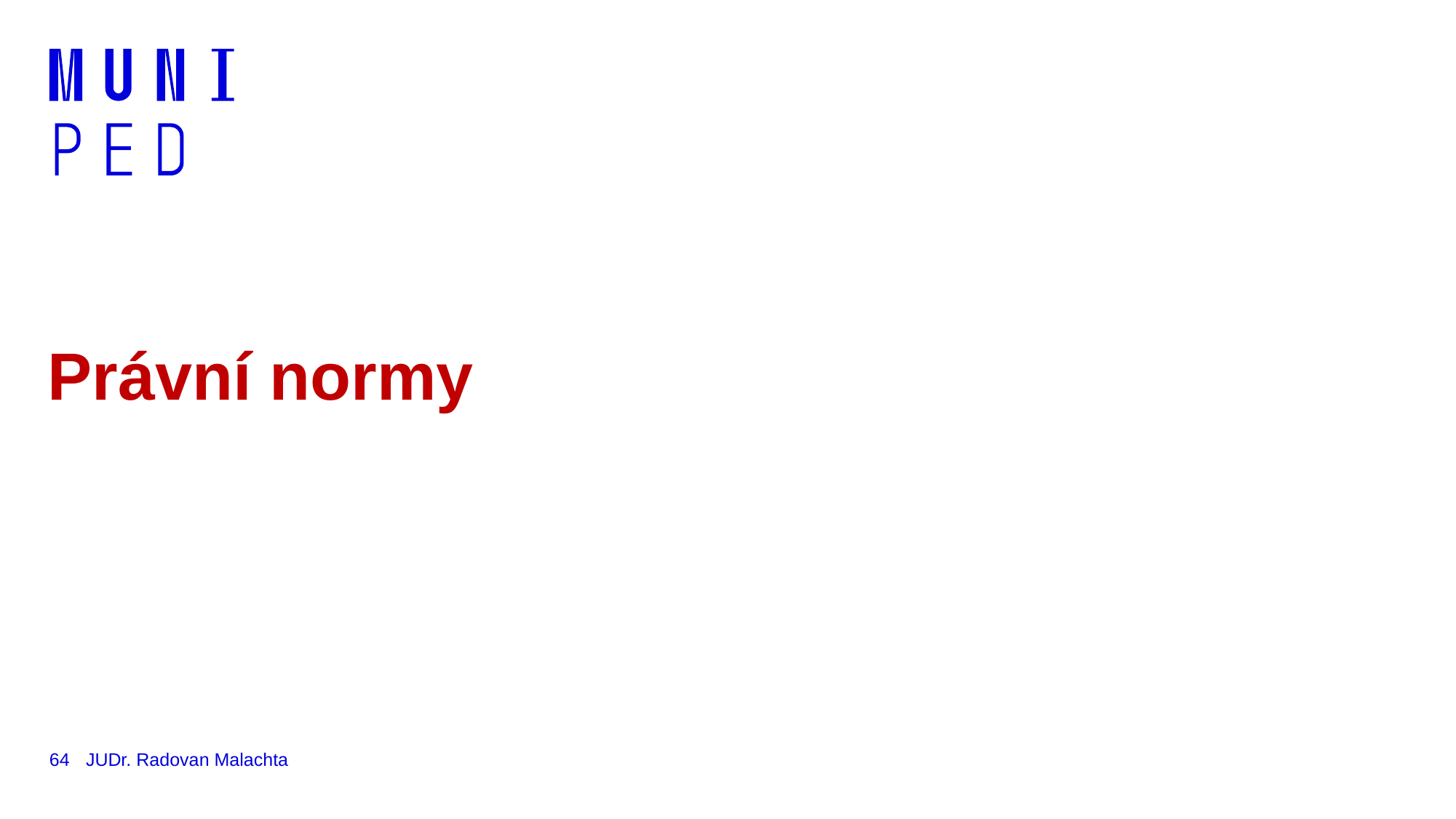

# Právní normy
64
JUDr. Radovan Malachta